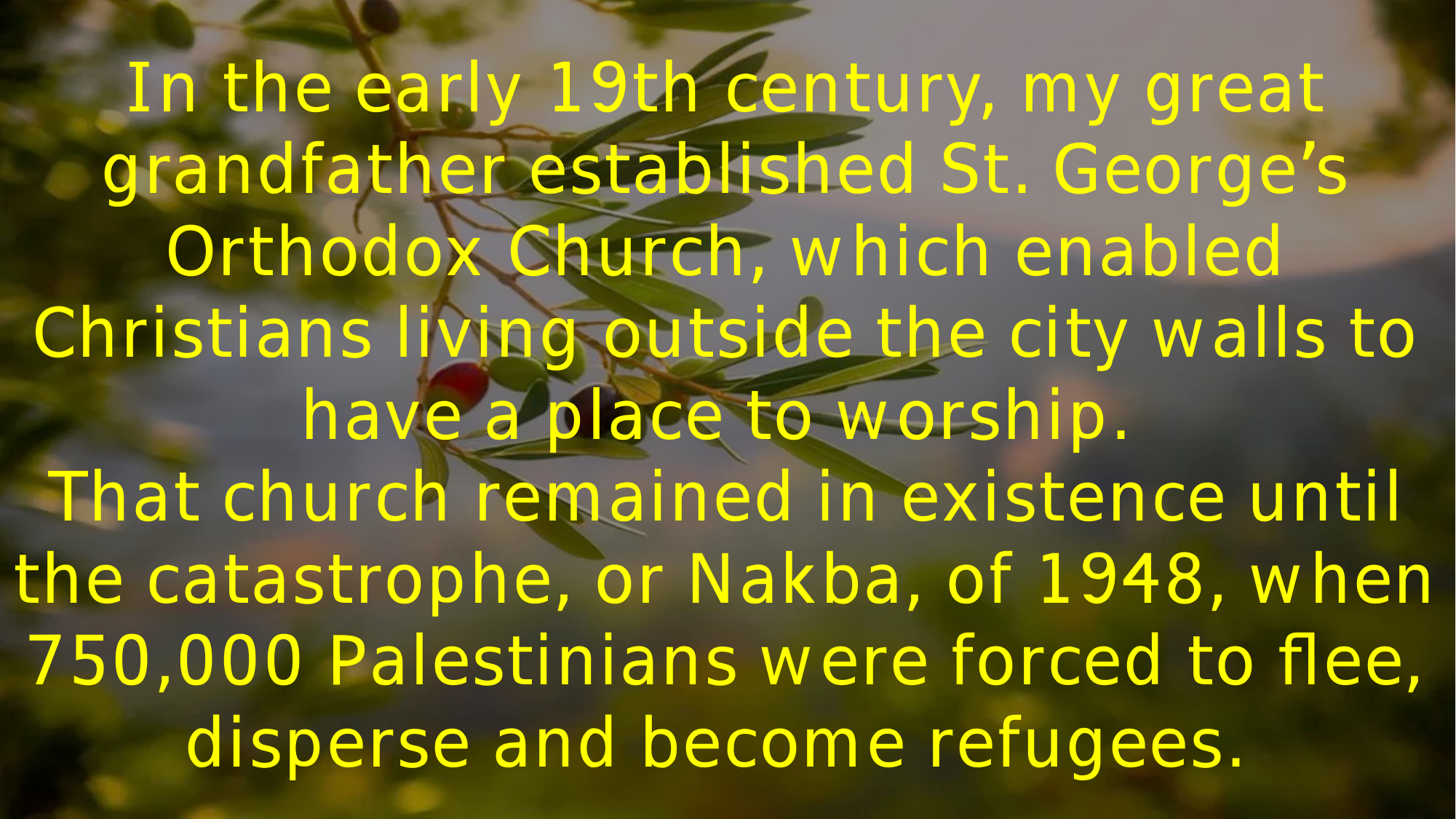

In the early 19th century, my great grandfather established St. George’s Orthodox Church, which enabled Christians living outside the city walls to have a place to worship.
That church remained in existence until the catastrophe, or Nakba, of 1948, when 750,000 Palestinians were forced to flee, disperse and become refugees.